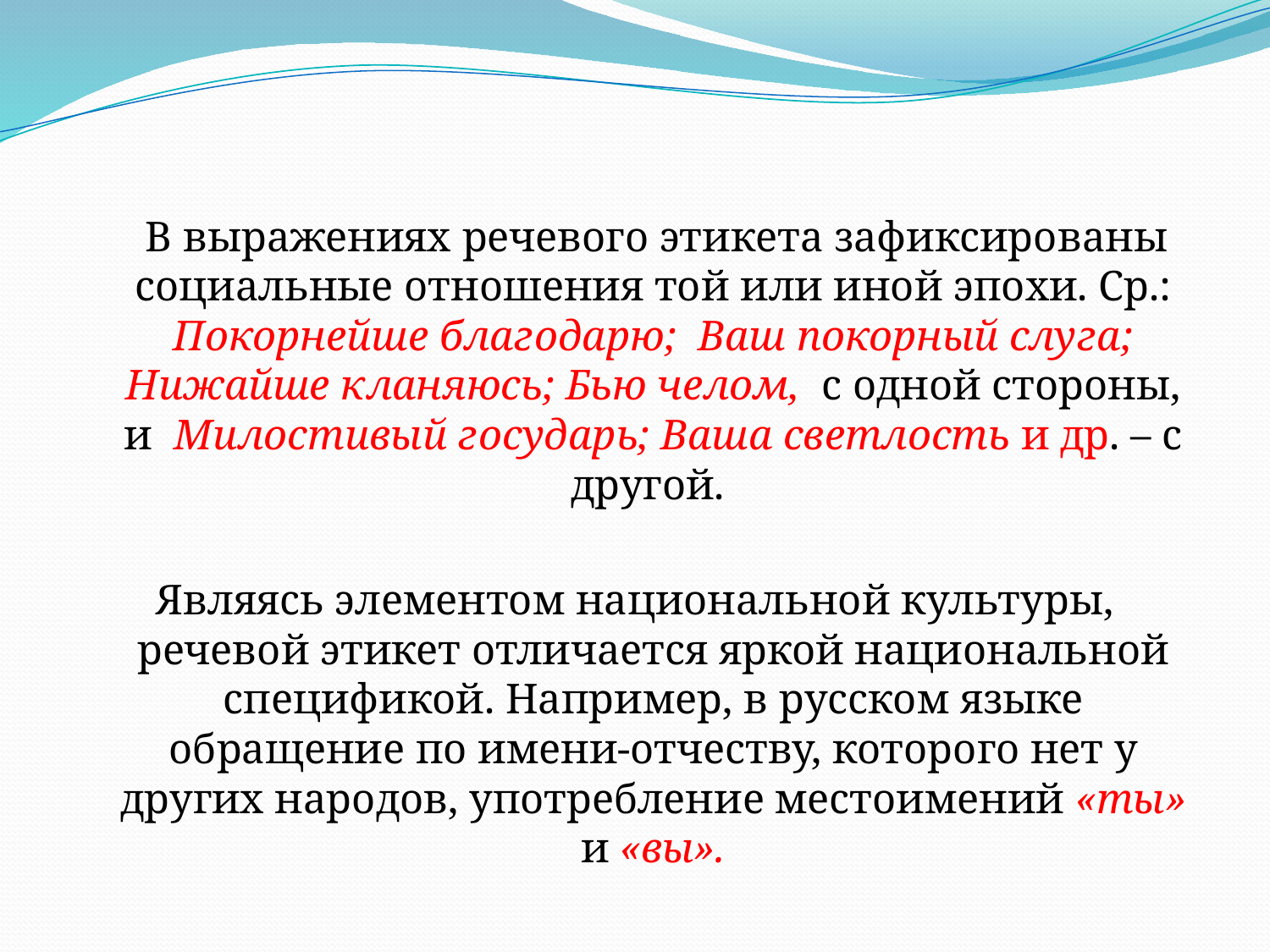

В выражениях речевого этикета зафиксированы социальные отношения той или иной эпохи. Ср.: Покорнейше благодарю;  Ваш покорный слуга; Нижайше кланяюсь; Бью челом,  с одной стороны, и  Милостивый государь; Ваша светлость и др. – с другой.

Являясь элементом национальной культуры, речевой этикет отличается яркой национальной спецификой. Например, в русском языке обращение по имени-отчеству, которого нет у других народов, употребление местоимений «ты» и «вы».